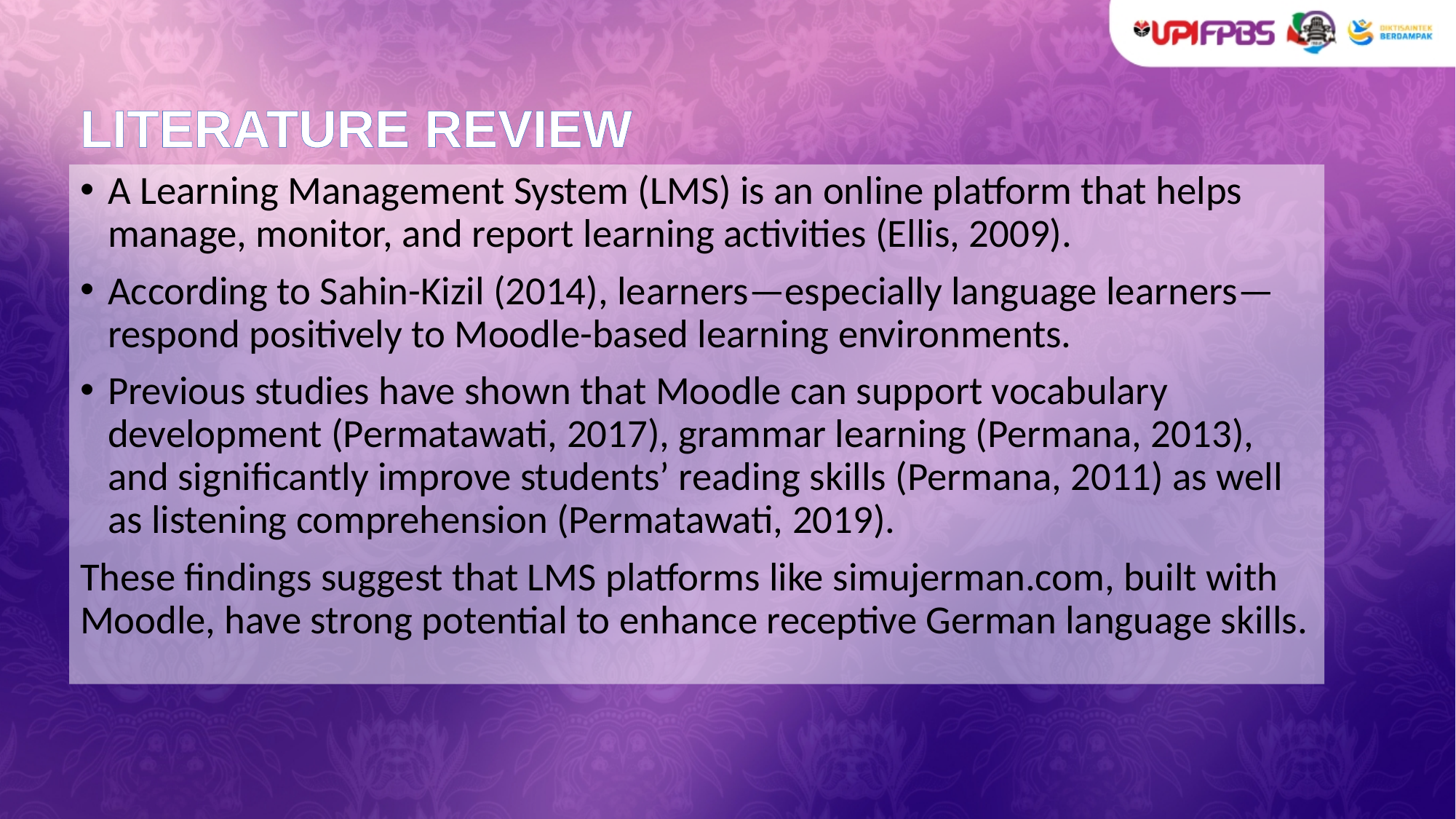

# LITERATURE REVIEW
A Learning Management System (LMS) is an online platform that helps manage, monitor, and report learning activities (Ellis, 2009).
According to Sahin-Kizil (2014), learners—especially language learners—respond positively to Moodle-based learning environments.
Previous studies have shown that Moodle can support vocabulary development (Permatawati, 2017), grammar learning (Permana, 2013), and significantly improve students’ reading skills (Permana, 2011) as well as listening comprehension (Permatawati, 2019).
These findings suggest that LMS platforms like simujerman.com, built with Moodle, have strong potential to enhance receptive German language skills.